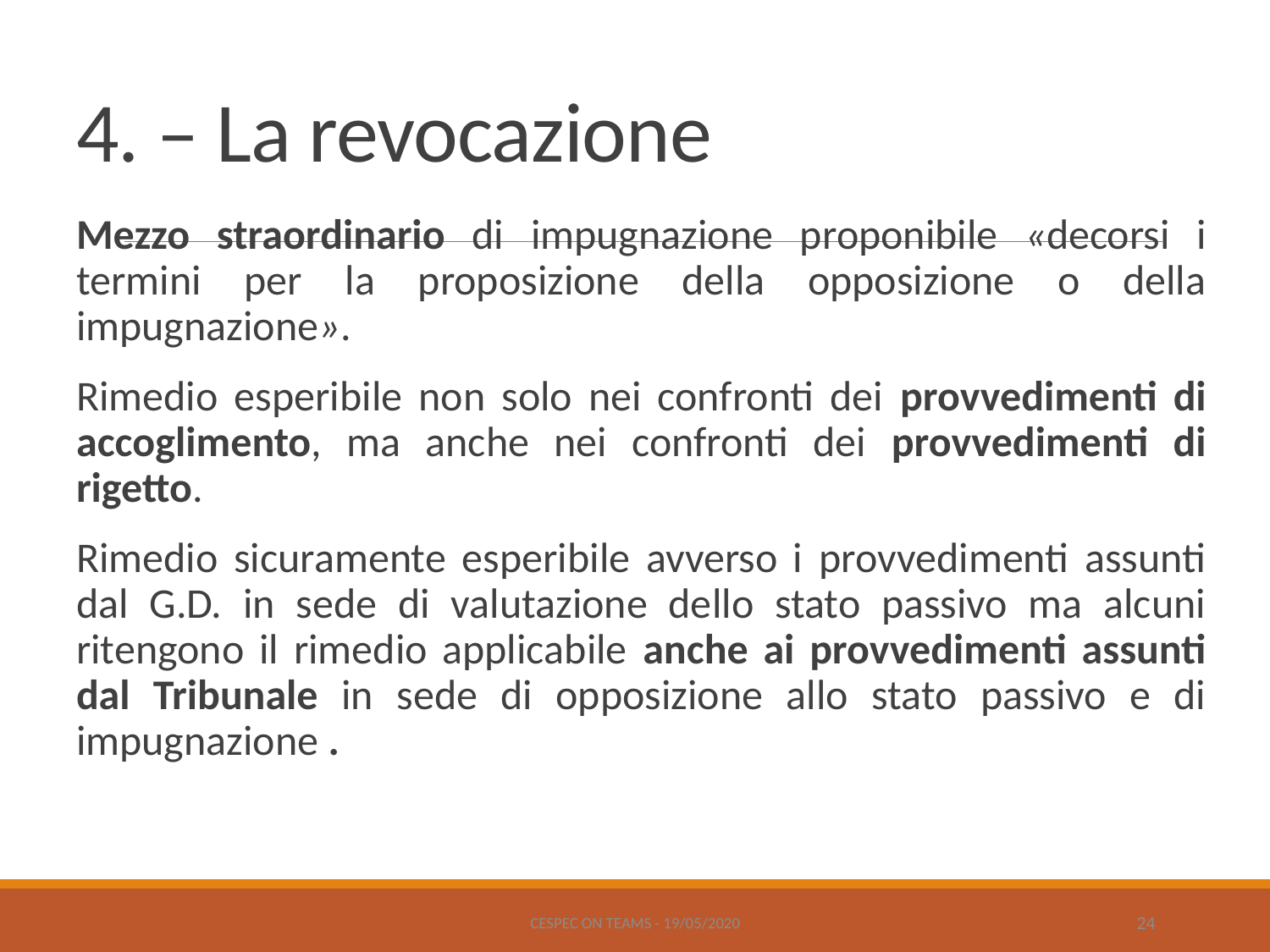

# 4. – La revocazione
Mezzo straordinario di impugnazione proponibile «decorsi i termini per la proposizione della opposizione o della impugnazione».
Rimedio esperibile non solo nei confronti dei provvedimenti di accoglimento, ma anche nei confronti dei provvedimenti di rigetto.
Rimedio sicuramente esperibile avverso i provvedimenti assunti dal G.D. in sede di valutazione dello stato passivo ma alcuni ritengono il rimedio applicabile anche ai provvedimenti assunti dal Tribunale in sede di opposizione allo stato passivo e di impugnazione .
CESPEC ON TEAMS - 19/05/2020
24